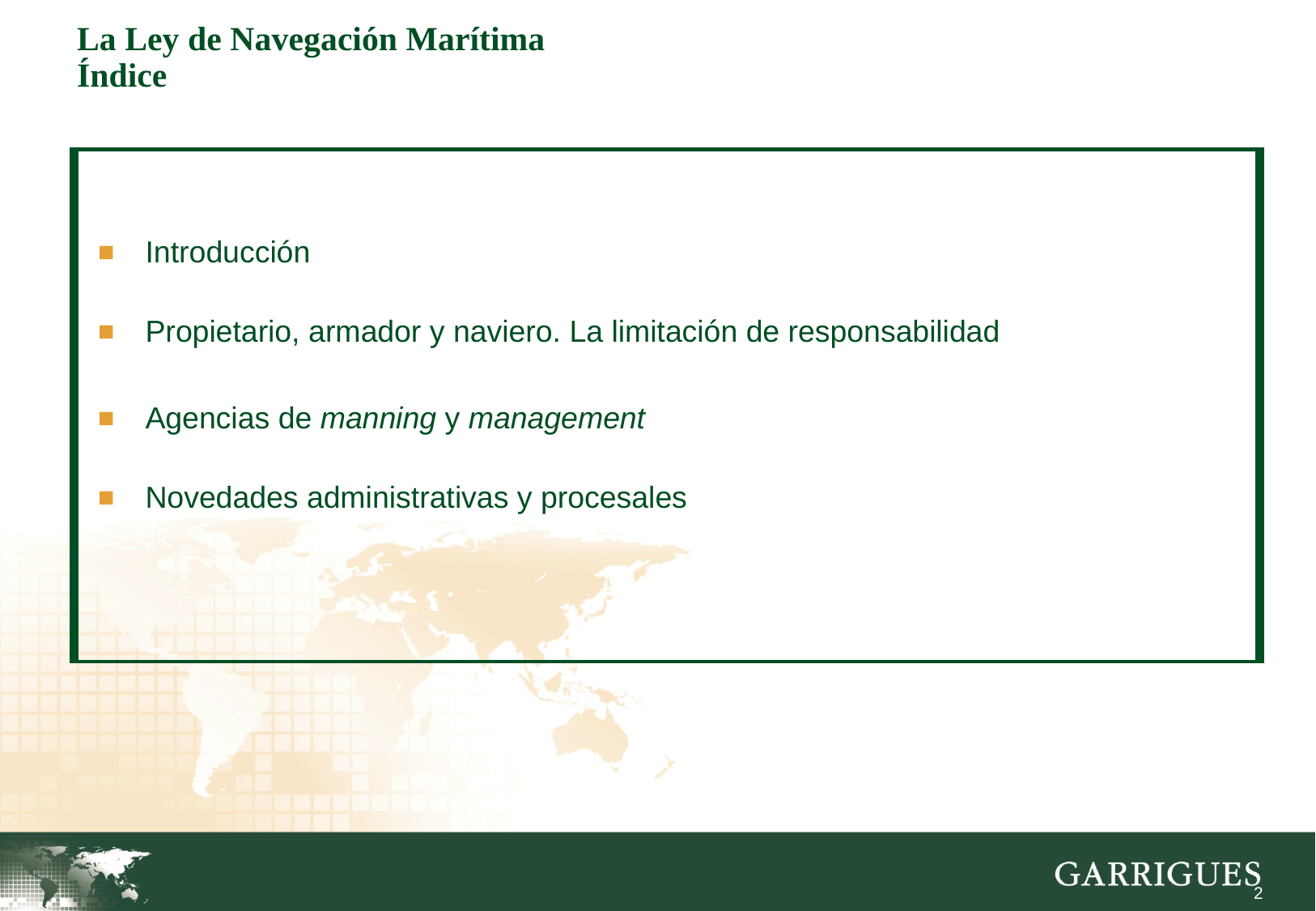

# La Ley de Navegación Marítima Índice
| Introducción Propietario, armador y naviero. La limitación de responsabilidad |
| --- |
| Agencias de manning y management Novedades administrativas y procesales |
|  |
|  |
|  |